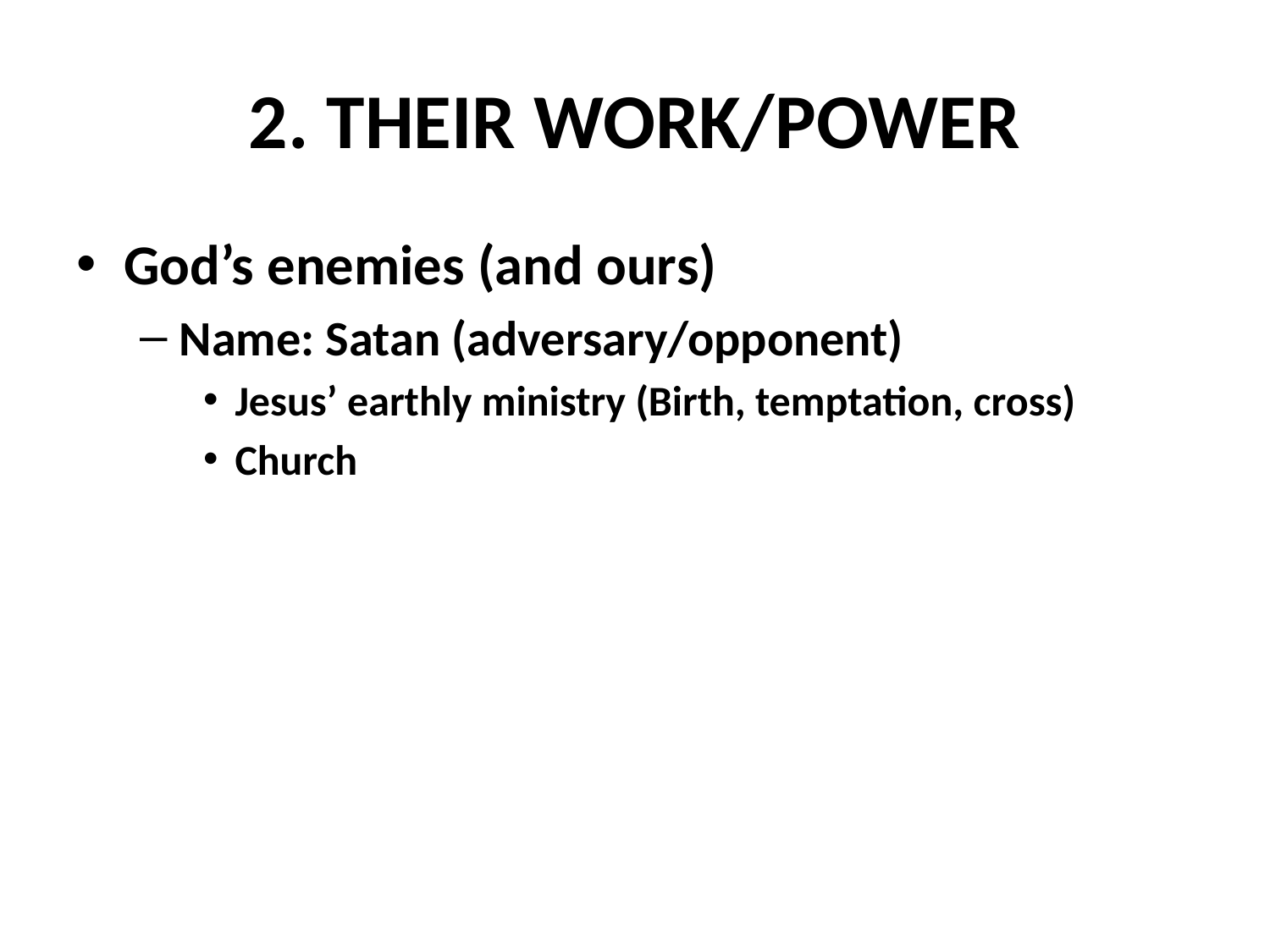

# 2. THEIR WORK/POWER
God’s enemies (and ours)
Name: Satan (adversary/opponent)
Jesus’ earthly ministry (Birth, temptation, cross)
Church